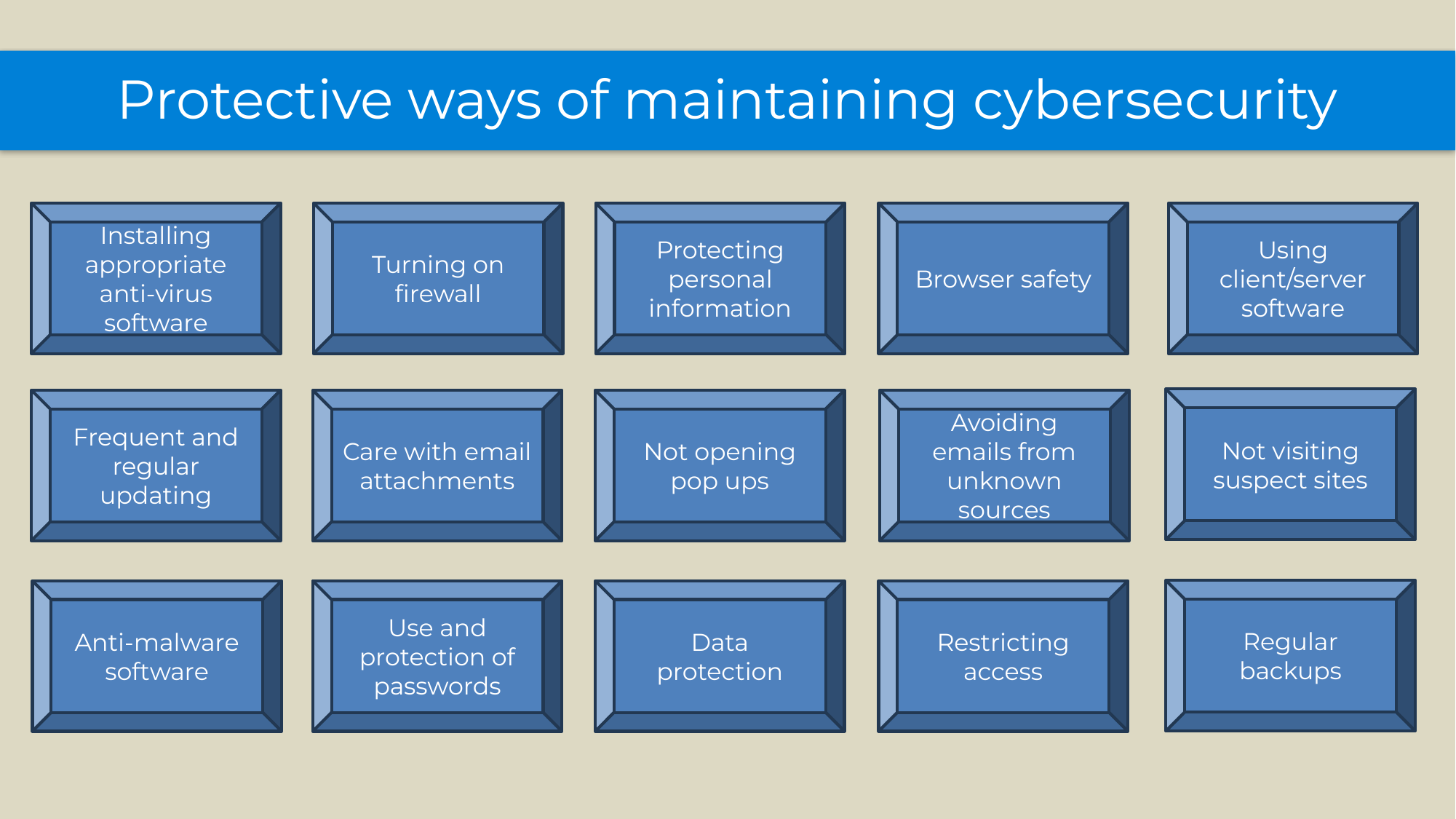

# Protective ways of maintaining cybersecurity
Installing appropriate anti-virus software
Turning on firewall
Protecting personal information
Browser safety
Using client/server software
Not visiting suspect sites
Frequent and regular updating
Care with email attachments
Not opening pop ups
Avoiding emails from unknown sources
Regular backups
Anti-malware software
Use and protection of passwords
Data protection
Restricting access